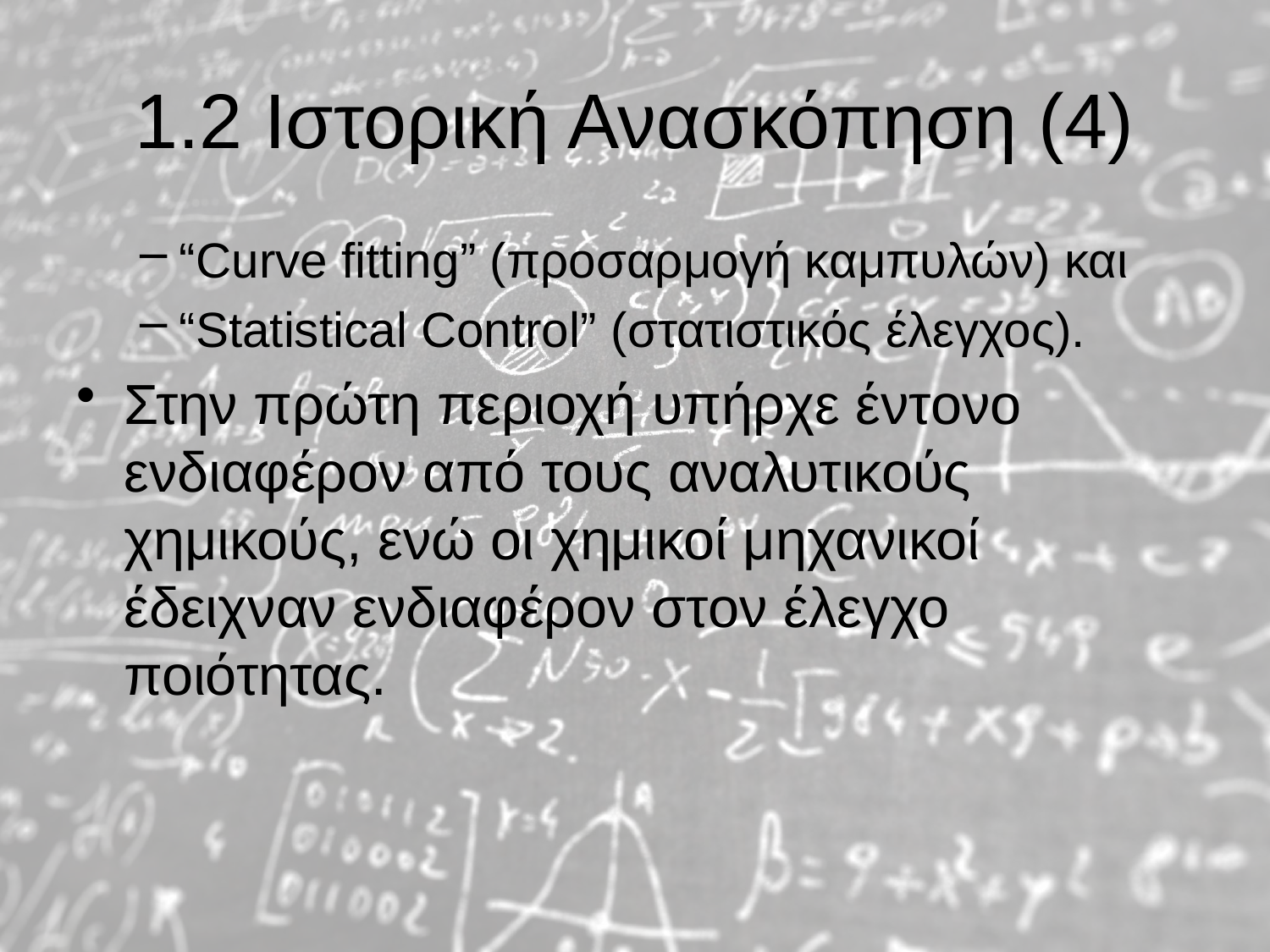

# 1.2 Ιστορική Ανασκόπηση (4)
“Curve fitting” (προσαρμογή καμπυλών) και
“Statistical Control” (στατιστικός έλεγχος).
Στην πρώτη περιοχή υπήρχε έντονο ενδιαφέρον από τους αναλυτικούς χημικούς, ενώ οι χημικοί μηχανικοί έδειχναν ενδιαφέρον στον έλεγχο ποιότητας.